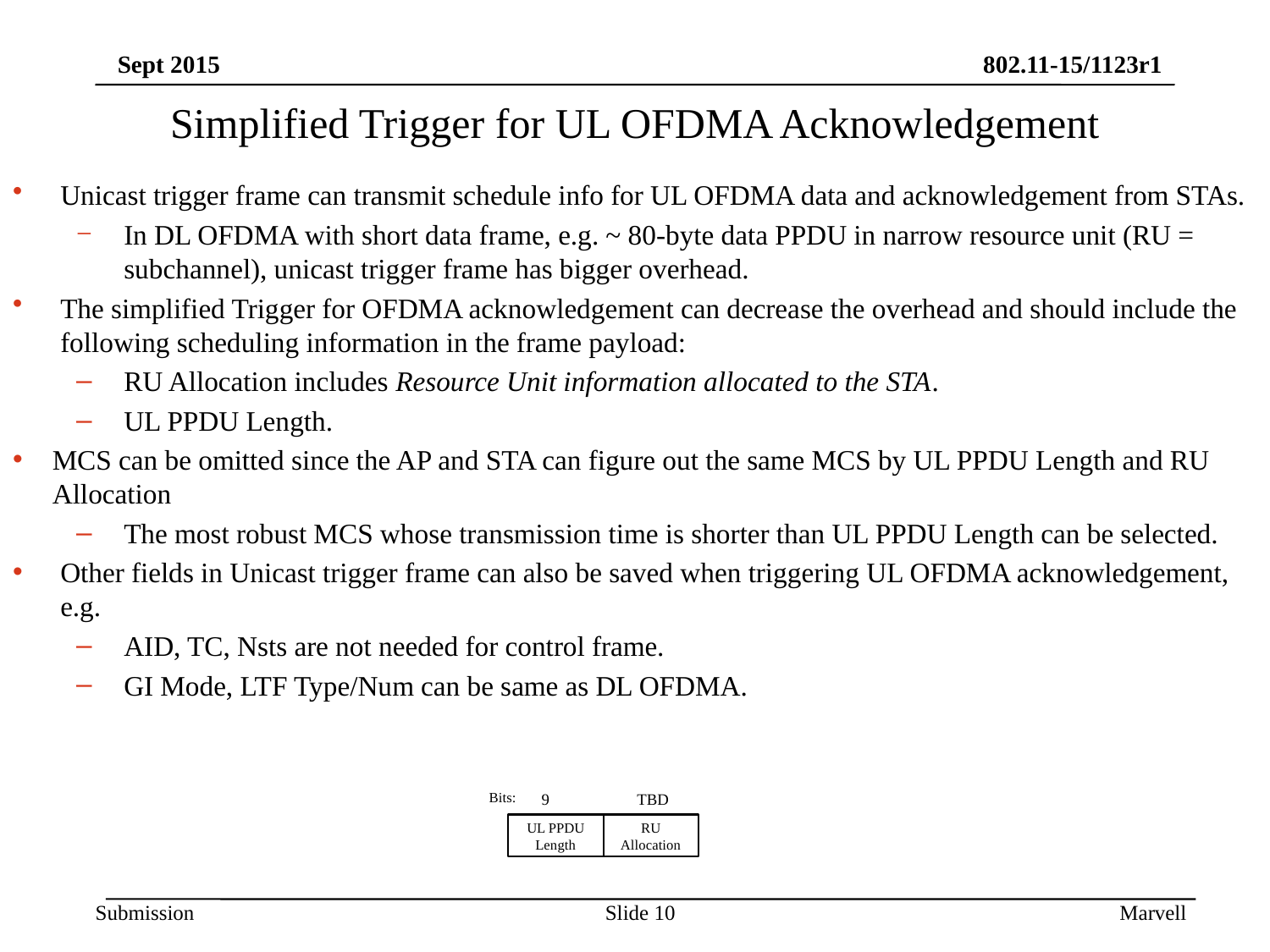

# Simplified Trigger for UL OFDMA Acknowledgement
Unicast trigger frame can transmit schedule info for UL OFDMA data and acknowledgement from STAs.
In DL OFDMA with short data frame, e.g. ~ 80-byte data PPDU in narrow resource unit (RU = subchannel), unicast trigger frame has bigger overhead.
The simplified Trigger for OFDMA acknowledgement can decrease the overhead and should include the following scheduling information in the frame payload:
RU Allocation includes Resource Unit information allocated to the STA.
UL PPDU Length.
MCS can be omitted since the AP and STA can figure out the same MCS by UL PPDU Length and RU Allocation
The most robust MCS whose transmission time is shorter than UL PPDU Length can be selected.
Other fields in Unicast trigger frame can also be saved when triggering UL OFDMA acknowledgement, e.g.
AID, TC, Nsts are not needed for control frame.
GI Mode, LTF Type/Num can be same as DL OFDMA.
Bits:
9
TBD
UL PPDU Length
RU Allocation
Slide 10
Marvell